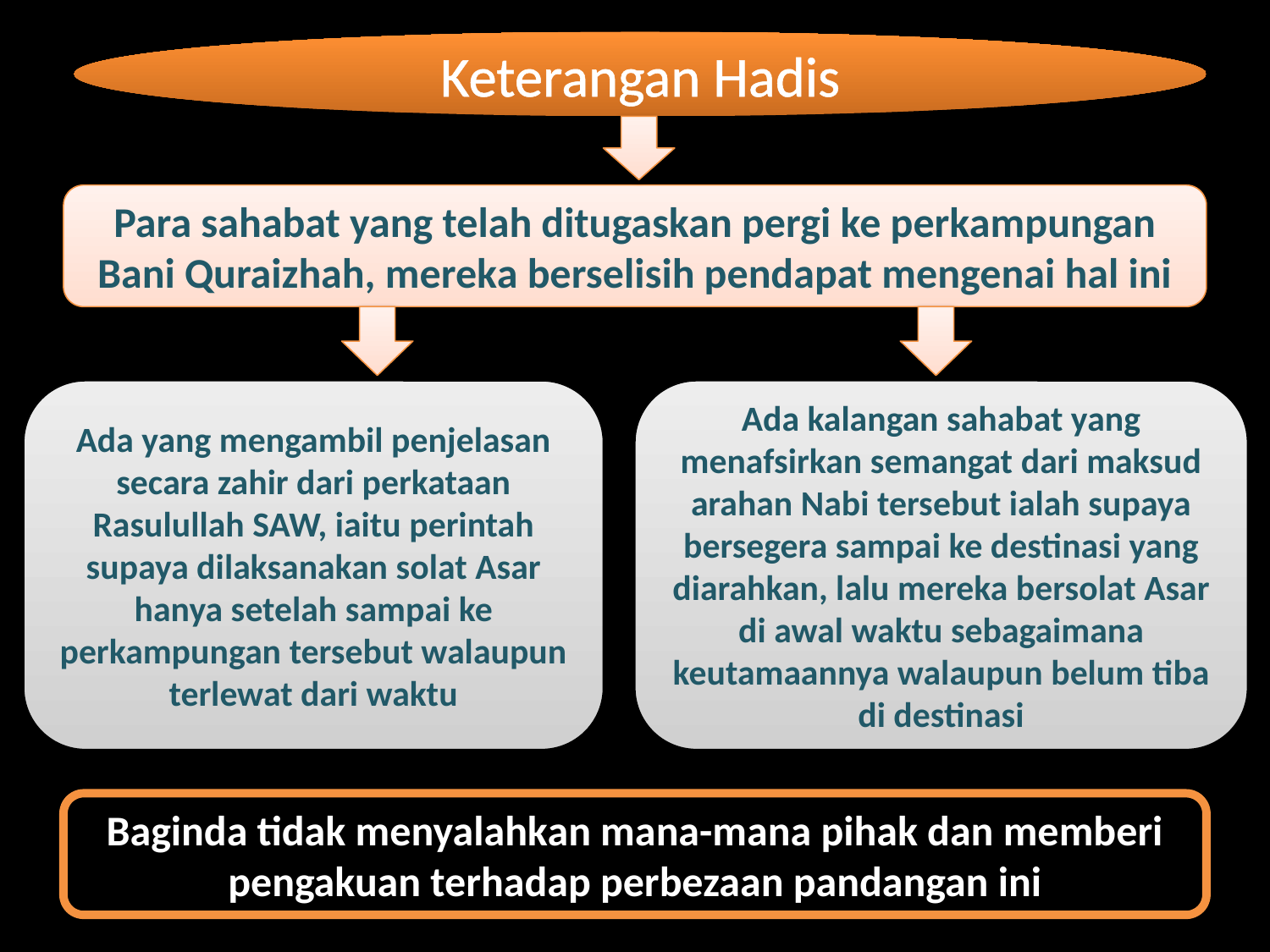

Keterangan Hadis

Para sahabat yang telah ditugaskan pergi ke perkampungan Bani Quraizhah, mereka berselisih pendapat mengenai hal ini

Ada yang mengambil penjelasan secara zahir dari perkataan Rasulullah SAW, iaitu perintah supaya dilaksanakan solat Asar hanya setelah sampai ke perkampungan tersebut walaupun terlewat dari waktu
Ada kalangan sahabat yang menafsirkan semangat dari maksud arahan Nabi tersebut ialah supaya bersegera sampai ke destinasi yang diarahkan, lalu mereka bersolat Asar di awal waktu sebagaimana keutamaannya walaupun belum tiba di destinasi
Baginda tidak menyalahkan mana-mana pihak dan memberi pengakuan terhadap perbezaan pandangan ini